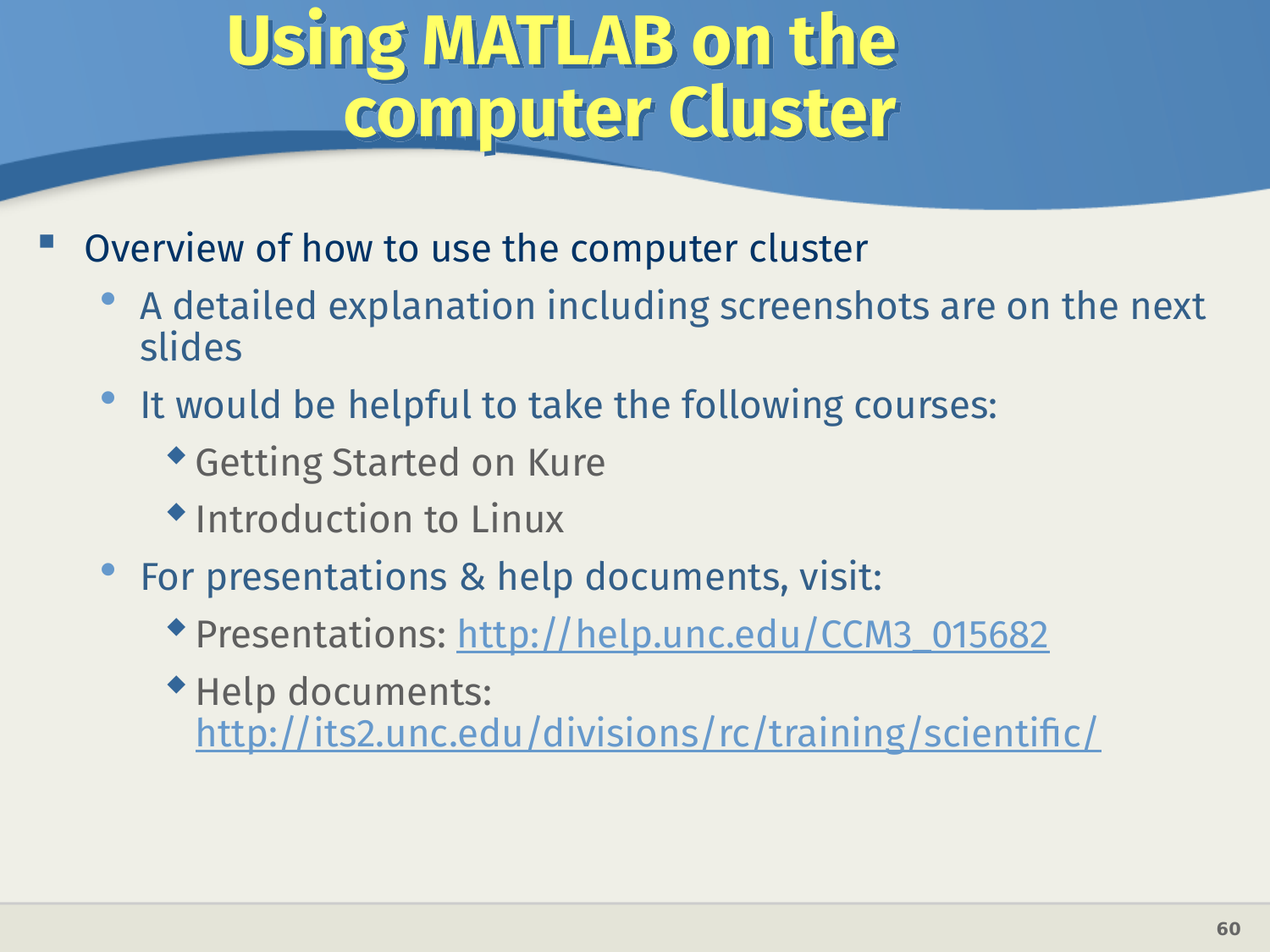

# Using MATLAB on the computer Cluster
Overview of how to use the computer cluster
A detailed explanation including screenshots are on the next slides
It would be helpful to take the following courses:
Getting Started on Kure
Introduction to Linux
For presentations & help documents, visit:
Presentations: http://help.unc.edu/CCM3_015682
Help documents:  http://its2.unc.edu/divisions/rc/training/scientific/